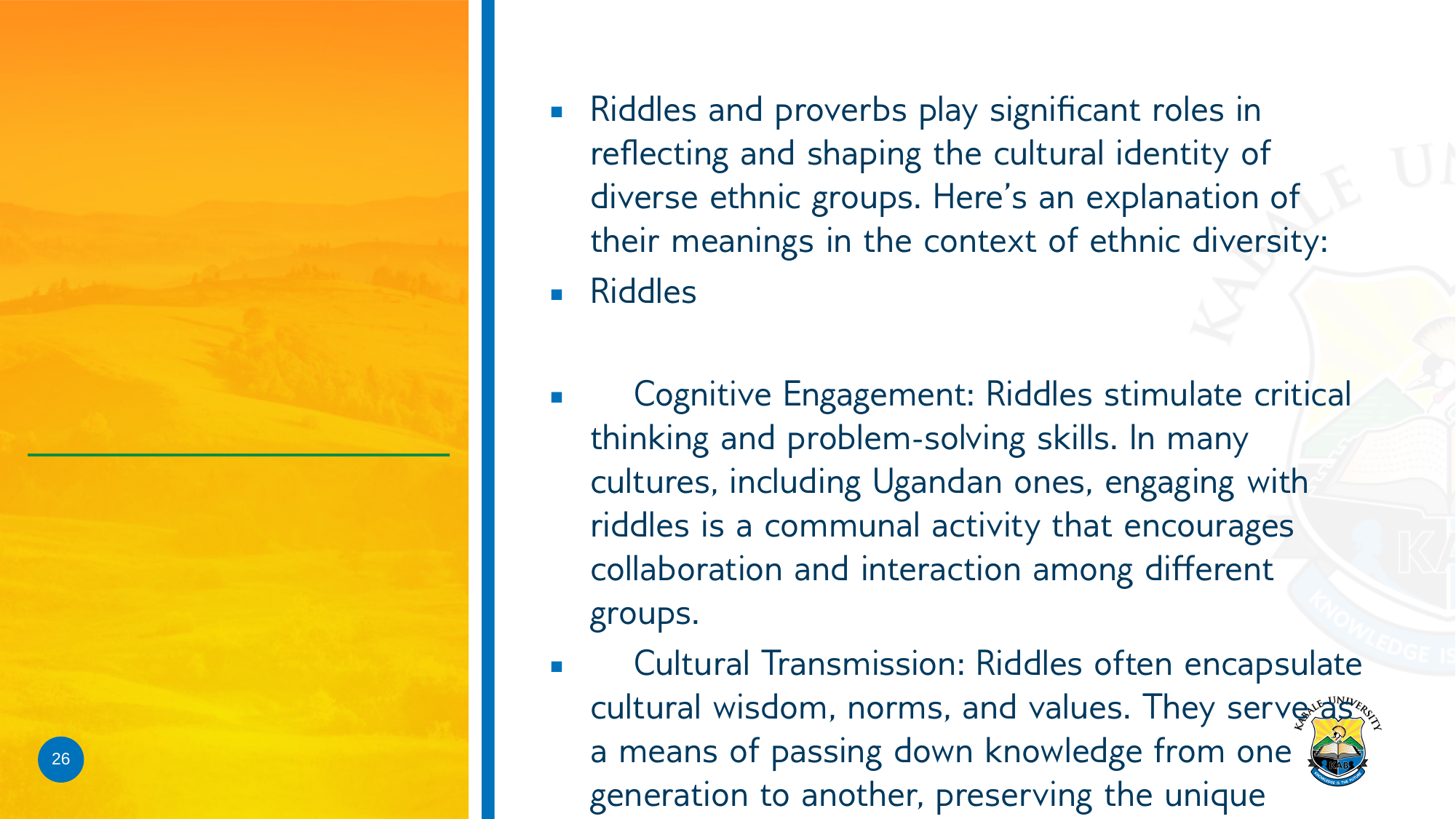

Riddles and proverbs play significant roles in reflecting and shaping the cultural identity of diverse ethnic groups. Here’s an explanation of their meanings in the context of ethnic diversity:
Riddles

    Cognitive Engagement: Riddles stimulate critical thinking and problem-solving skills. In many cultures, including Ugandan ones, engaging with riddles is a communal activity that encourages collaboration and interaction among different groups.
    Cultural Transmission: Riddles often encapsulate cultural wisdom, norms, and values. They serve as a means of passing down knowledge from one generation to another, preserving the unique aspects of various ethnic identities.

#